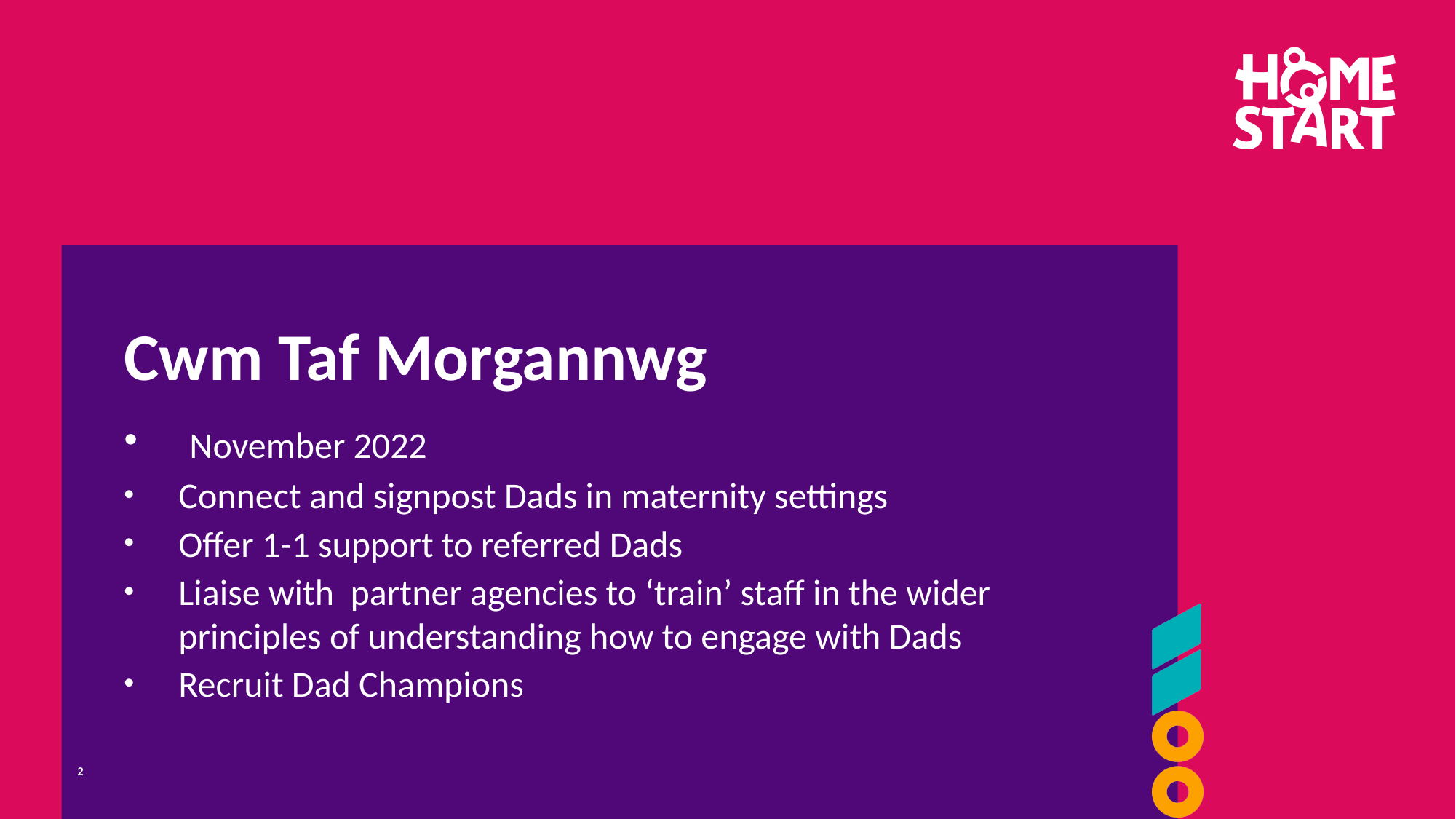

# Cwm Taf Morgannwg
 November 2022
Connect and signpost Dads in maternity settings
Offer 1-1 support to referred Dads
Liaise with  partner agencies to ‘train’ staff in the wider principles of understanding how to engage with Dads
Recruit Dad Champions

2